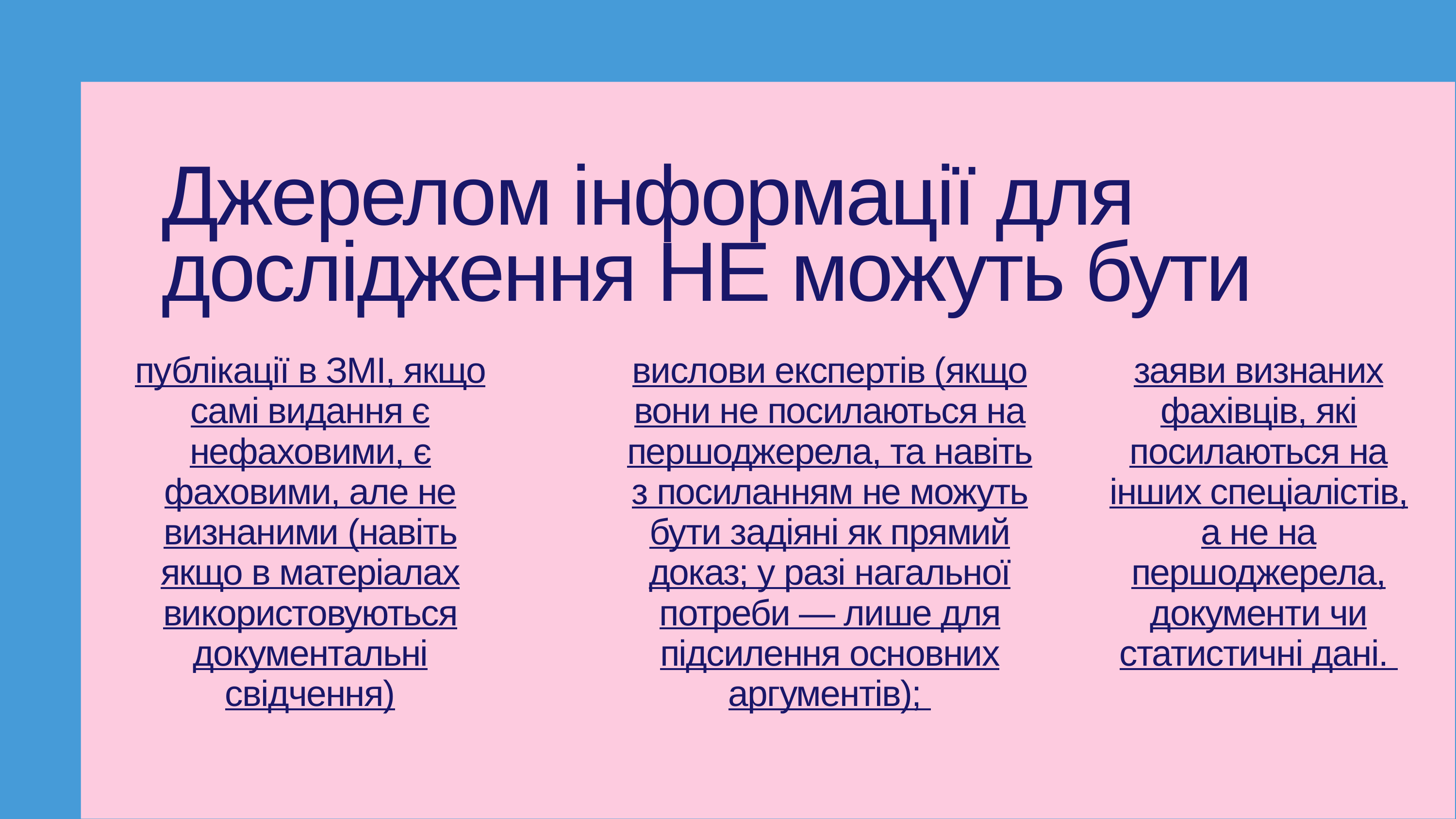

Джерелом інформації для дослідження НЕ можуть бути
публікації в ЗМІ, якщо самі видання є нефаховими, є фаховими, але не визнаними (навіть якщо в матеріалах використовуються документальні свідчення)
вислови експертів (якщо вони не посилаються на першоджерела, та навіть з посиланням не можуть бути задіяні як прямий доказ; у разі нагальної потреби — лише для підсилення основних аргументів);
заяви визнаних фахівців, які посилаються на інших спеціалістів, а не на першоджерела, документи чи статистичні дані.